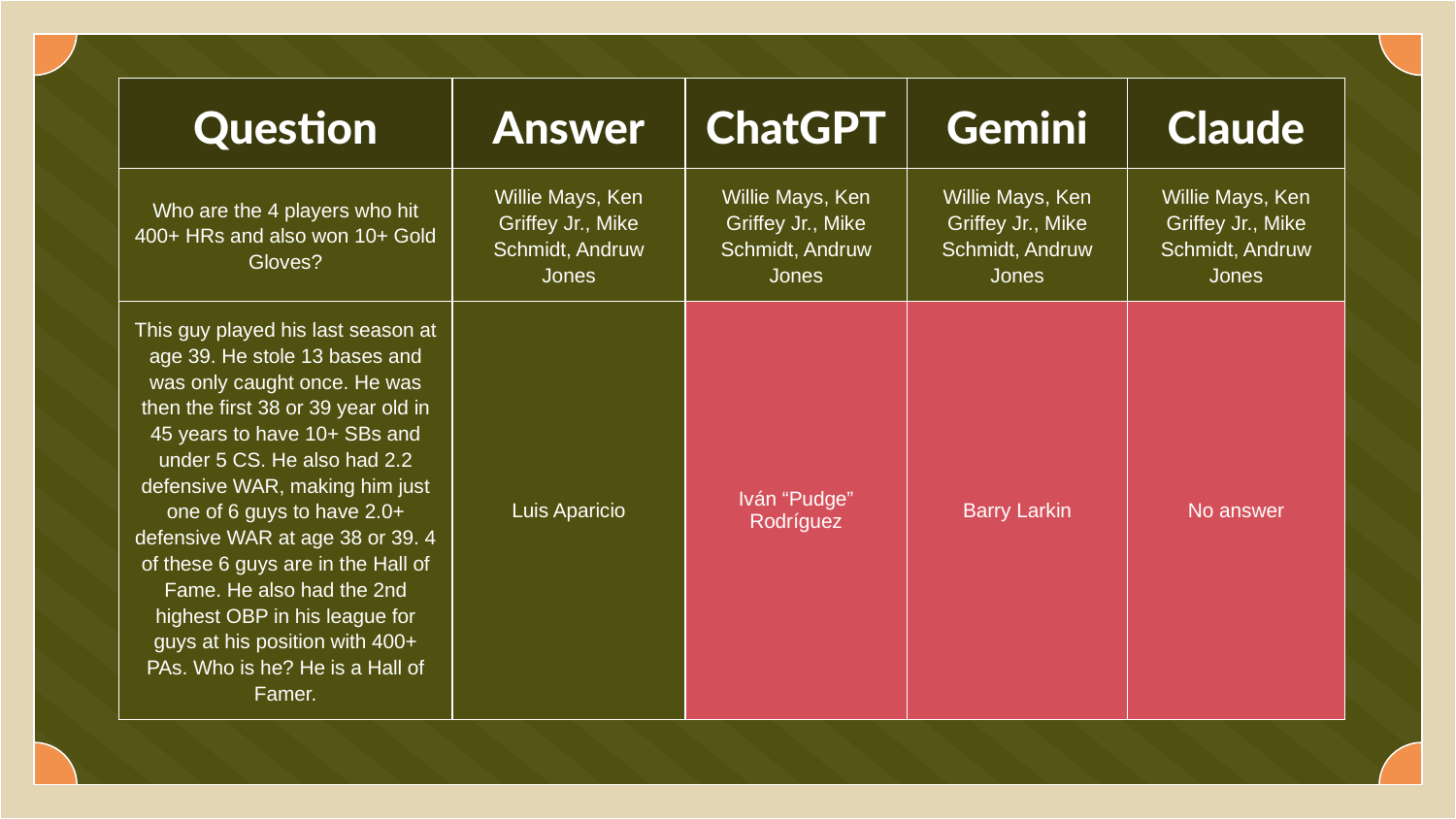

| Question | Answer | ChatGPT | Gemini | Claude |
| --- | --- | --- | --- | --- |
| Who are the 4 players who hit 400+ HRs and also won 10+ Gold Gloves? | Willie Mays, Ken Griffey Jr., Mike Schmidt, Andruw Jones | Willie Mays, Ken Griffey Jr., Mike Schmidt, Andruw Jones | Willie Mays, Ken Griffey Jr., Mike Schmidt, Andruw Jones | Willie Mays, Ken Griffey Jr., Mike Schmidt, Andruw Jones |
| This guy played his last season at age 39. He stole 13 bases and was only caught once. He was then the first 38 or 39 year old in 45 years to have 10+ SBs and under 5 CS. He also had 2.2 defensive WAR, making him just one of 6 guys to have 2.0+ defensive WAR at age 38 or 39. 4 of these 6 guys are in the Hall of Fame. He also had the 2nd highest OBP in his league for guys at his position with 400+ PAs. Who is he? He is a Hall of Famer. | Luis Aparicio | Iván “Pudge” Rodríguez | Barry Larkin | No answer |